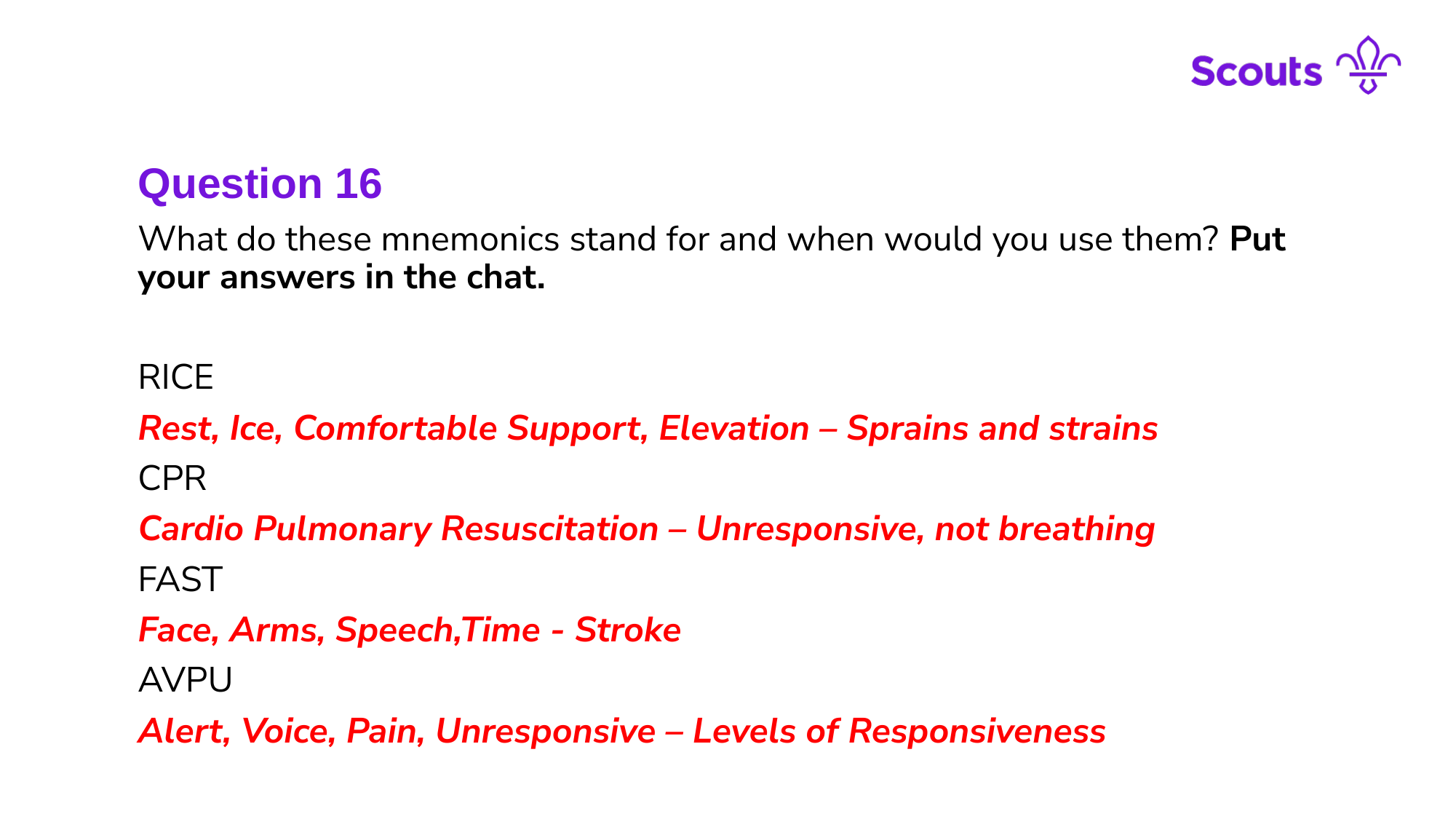

Question 16
What do these mnemonics stand for and when would you use them? Put your answers in the chat.

RICE
Rest, Ice, Comfortable Support, Elevation – Sprains and strains
CPR
Cardio Pulmonary Resuscitation – Unresponsive, not breathing
FAST
Face, Arms, Speech,Time - Stroke
AVPU
Alert, Voice, Pain, Unresponsive – Levels of Responsiveness